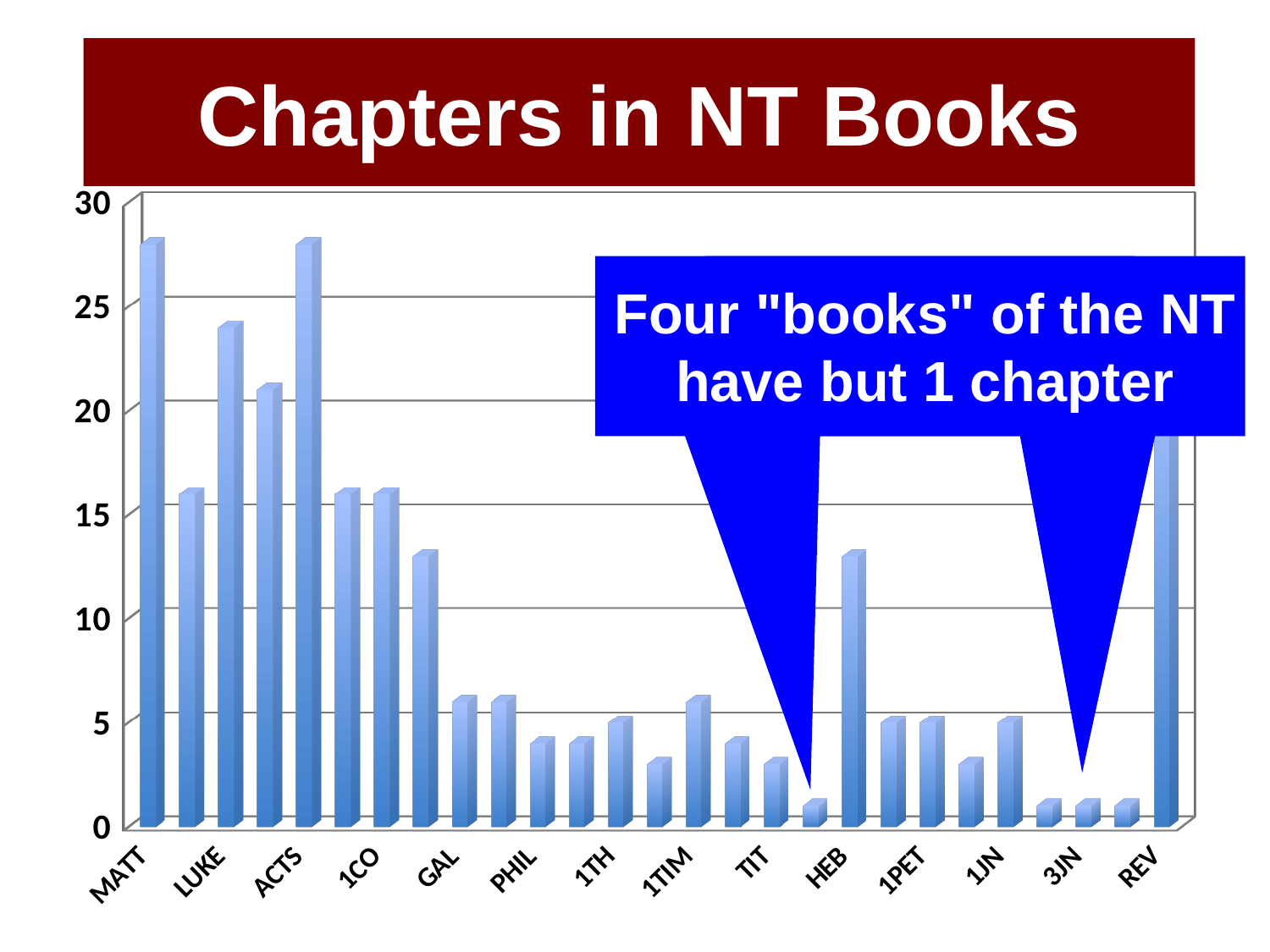

# Chapters in NT Books

[unsupported chart]

Four "books" of the NT have but 1 chapter
لوقا
اعمال
متى
مرقس
يوحنا
رومية
1 كورنثوس
2 كورنثوس
غلاطية
افسس
فيلبي
كولوسي
1 تسالونيكي
2 تسالونيكي
1 تيموثاوس
2 تيموثاوس
تيطس
فليمون
عبرانيين
يعقوب
بطرس 1
بطرس 2
1 يوحنا
2 يوحنا
3 يوحنا
يهوذا
رؤيا